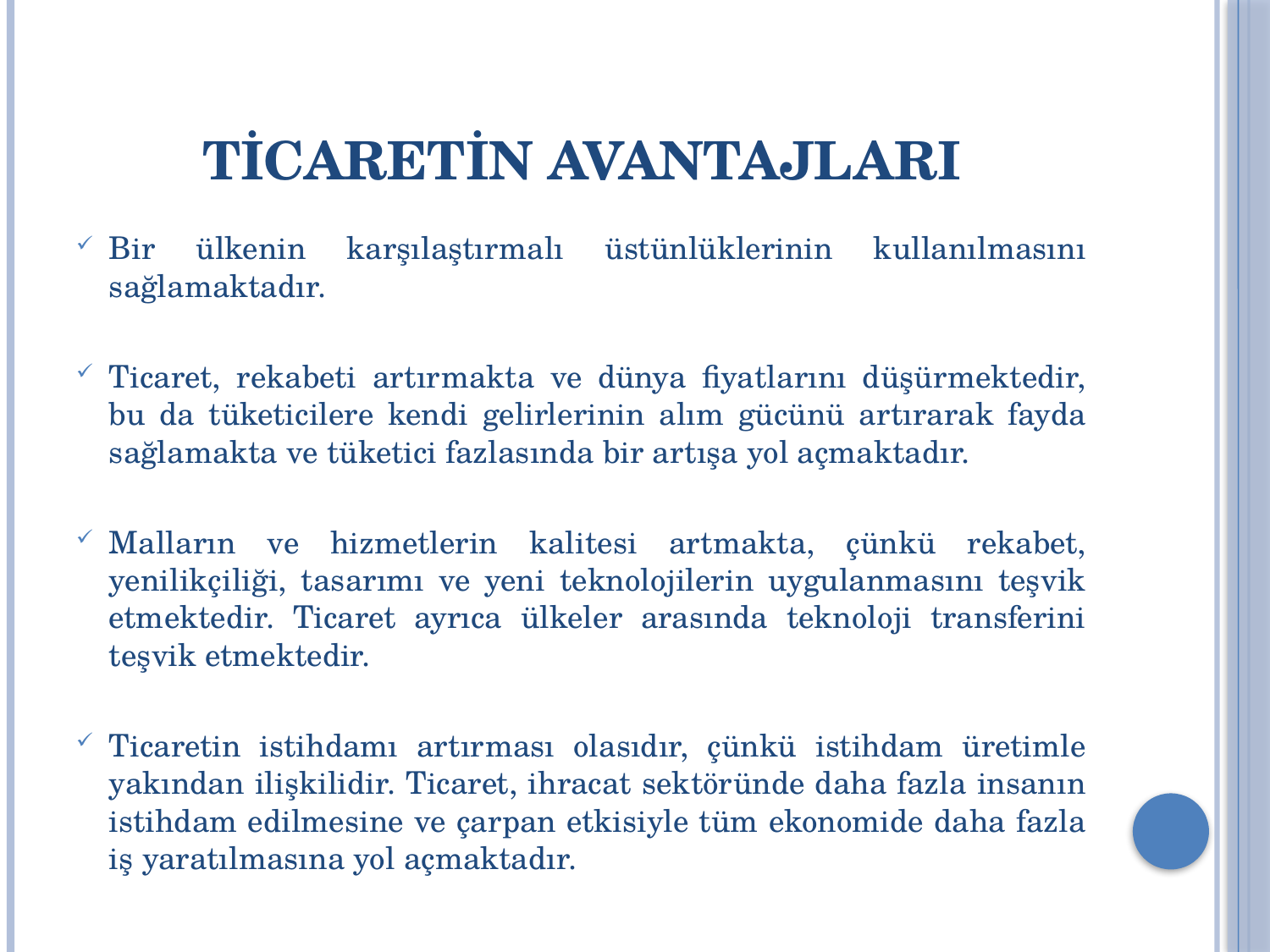

# TİCARETİN AVANTAJLARI
Bir ülkenin karşılaştırmalı üstünlüklerinin kullanılmasını sağlamaktadır.

Ticaret, rekabeti artırmakta ve dünya fiyatlarını düşürmektedir, bu da tüketicilere kendi gelirlerinin alım gücünü artırarak fayda sağlamakta ve tüketici fazlasında bir artışa yol açmaktadır.

Malların ve hizmetlerin kalitesi artmakta, çünkü rekabet, yenilikçiliği, tasarımı ve yeni teknolojilerin uygulanmasını teşvik etmektedir. Ticaret ayrıca ülkeler arasında teknoloji transferini teşvik etmektedir.

Ticaretin istihdamı artırması olasıdır, çünkü istihdam üretimle yakından ilişkilidir. Ticaret, ihracat sektöründe daha fazla insanın istihdam edilmesine ve çarpan etkisiyle tüm ekonomide daha fazla iş yaratılmasına yol açmaktadır.